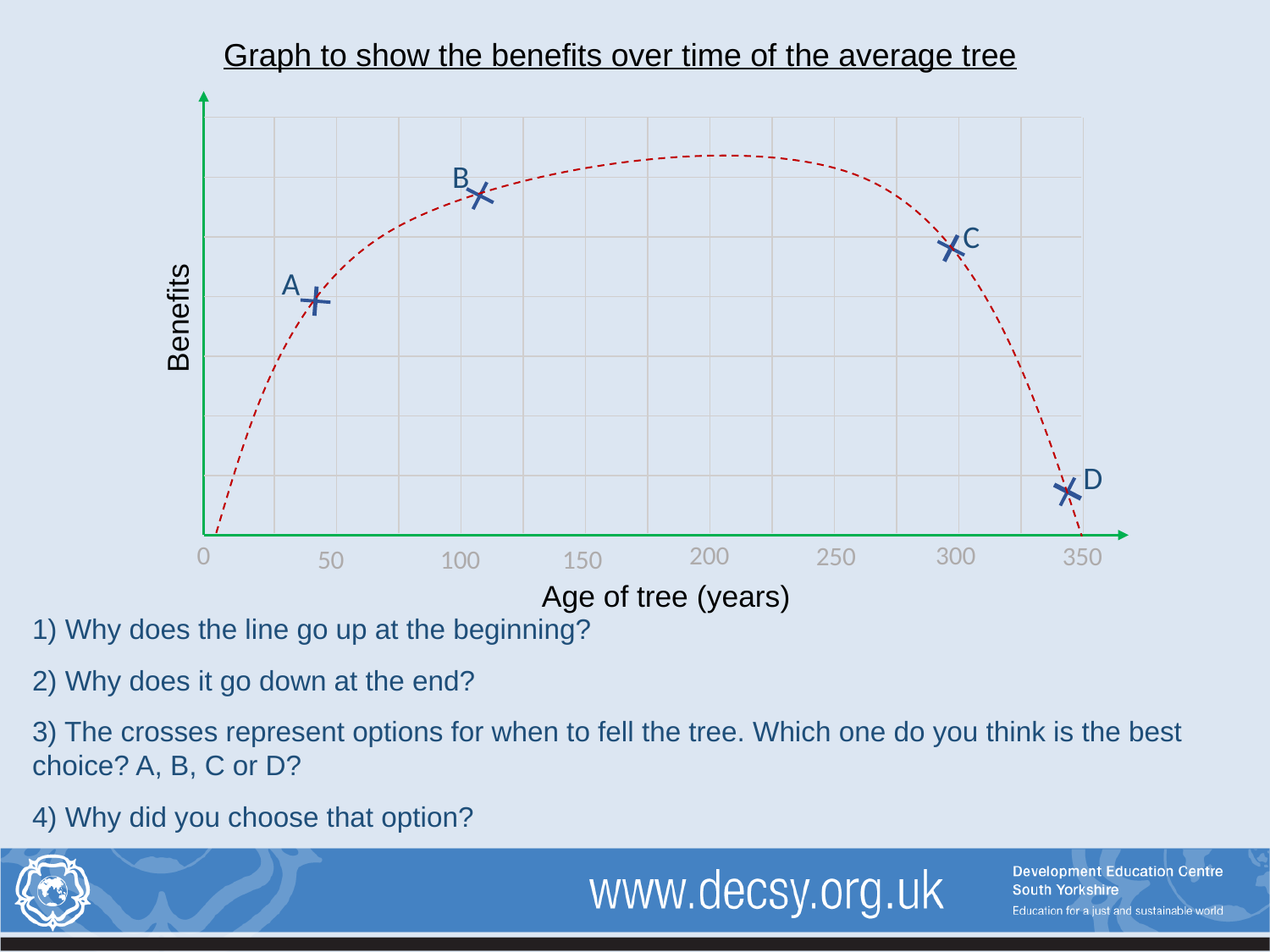

Graph to show the benefits over time of the average tree
B

C

A

Benefits
D

0
200
300
250
350
100
150
50
Age of tree (years)
1) Why does the line go up at the beginning?
2) Why does it go down at the end?
3) The crosses represent options for when to fell the tree. Which one do you think is the best choice? A, B, C or D?
4) Why did you choose that option?